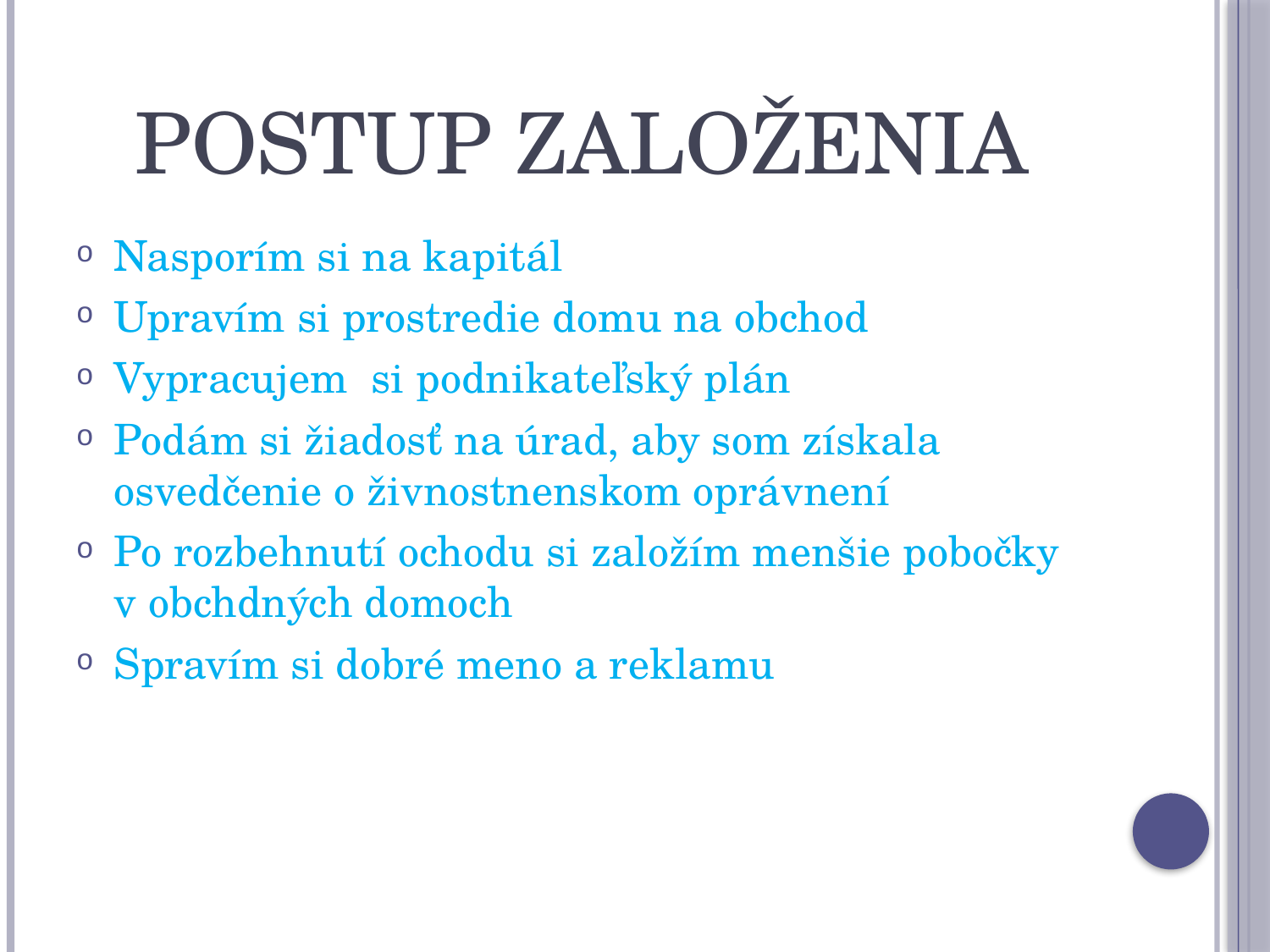

# Postup založenia
Nasporím si na kapitál
Upravím si prostredie domu na obchod
Vypracujem  si podnikateľský plán
Podám si žiadosť na úrad, aby som získala osvedčenie o živnostnenskom oprávnení
Po rozbehnutí ochodu si založím menšie pobočky  v obchdných domoch
Spravím si dobré meno a reklamu